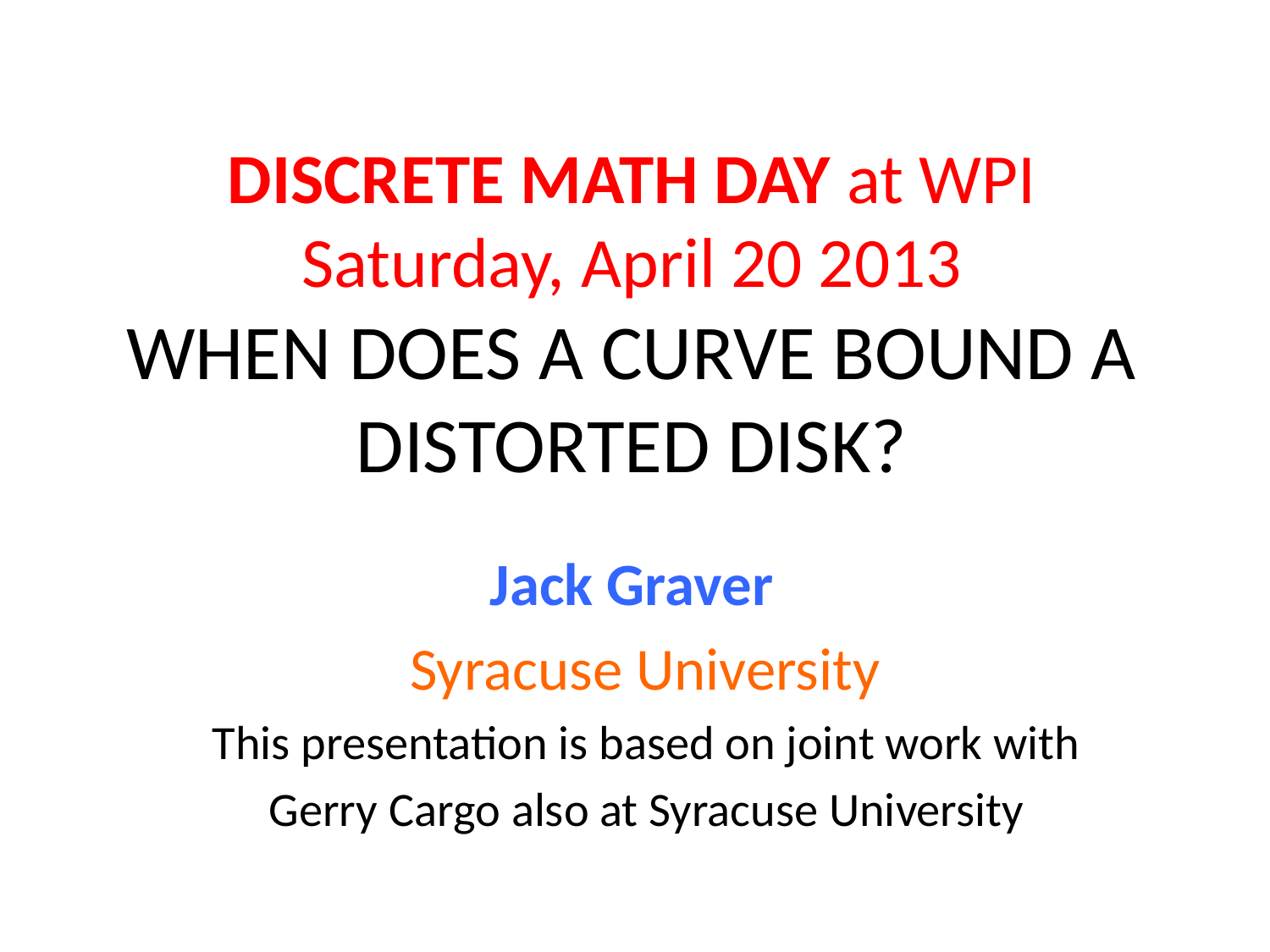

# DISCRETE MATH DAY at WPI Saturday, April 20 2013 WHEN DOES A CURVE BOUND A DISTORTED DISK?
Jack Graver
Syracuse University
This presentation is based on joint work with
Gerry Cargo also at Syracuse University